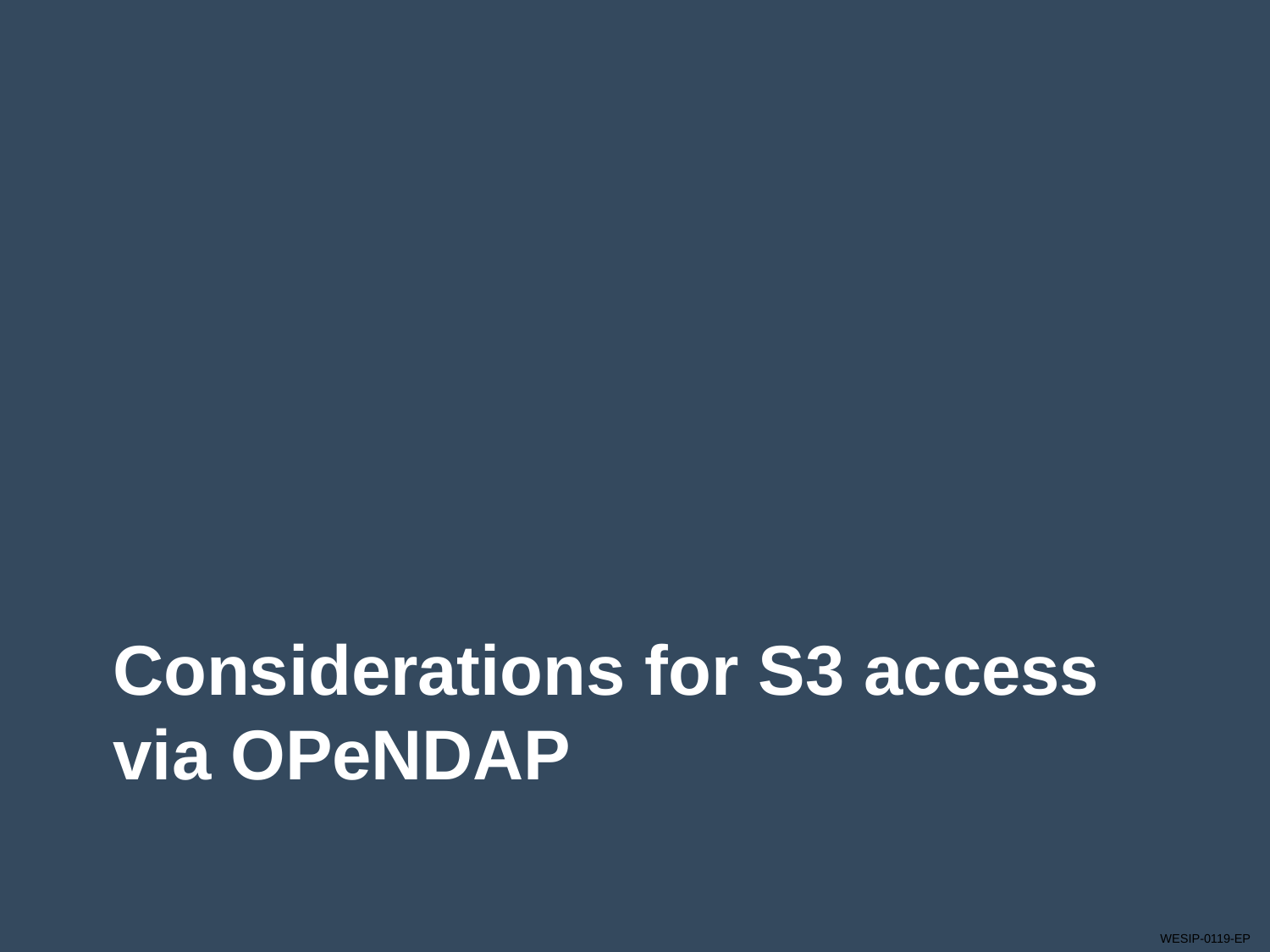

# Considerations for S3 access via OPeNDAP